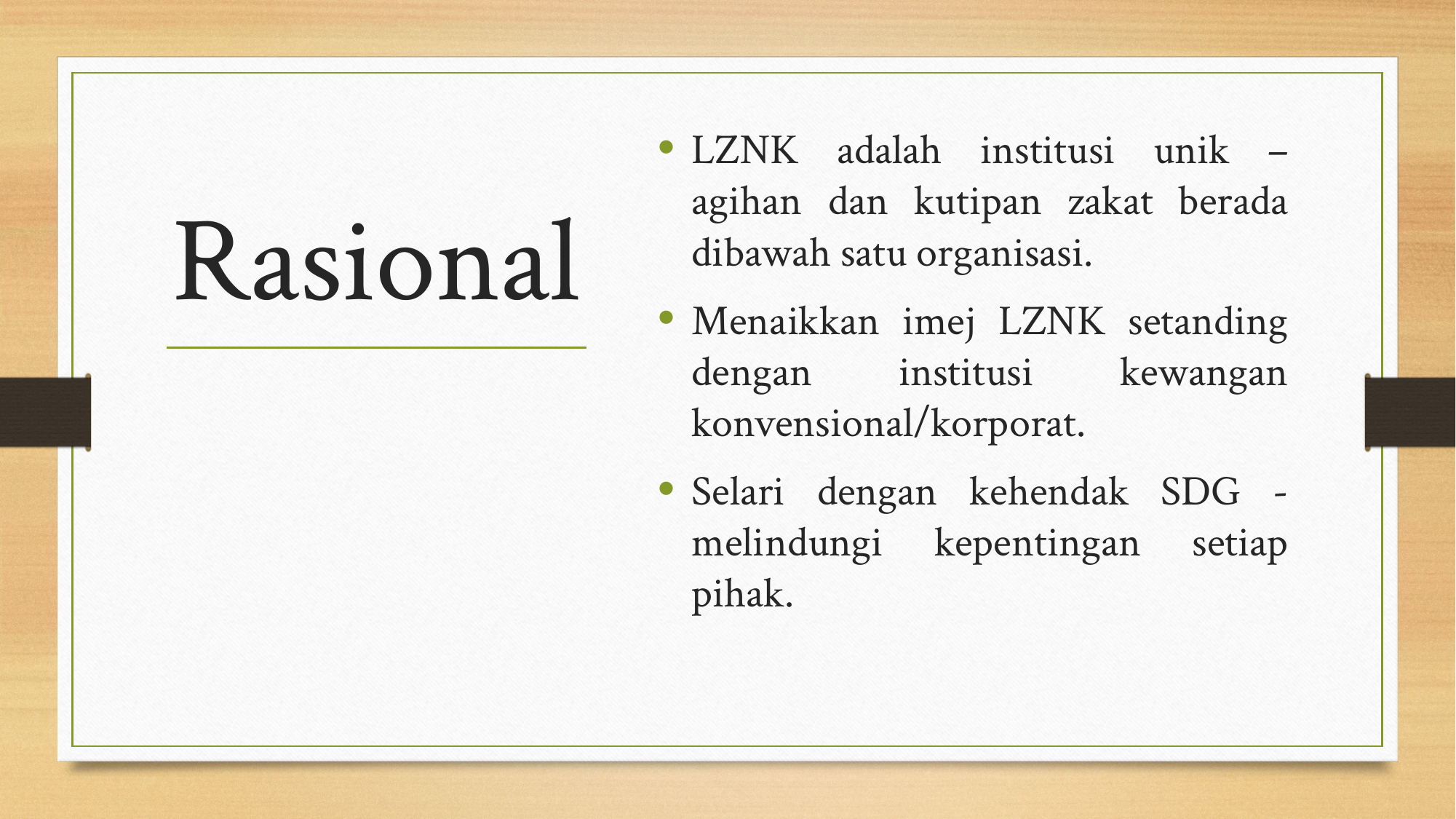

LZNK adalah institusi unik – agihan dan kutipan zakat berada dibawah satu organisasi.
Menaikkan imej LZNK setanding dengan institusi kewangan konvensional/korporat.
Selari dengan kehendak SDG - melindungi kepentingan setiap pihak.

# Rasional